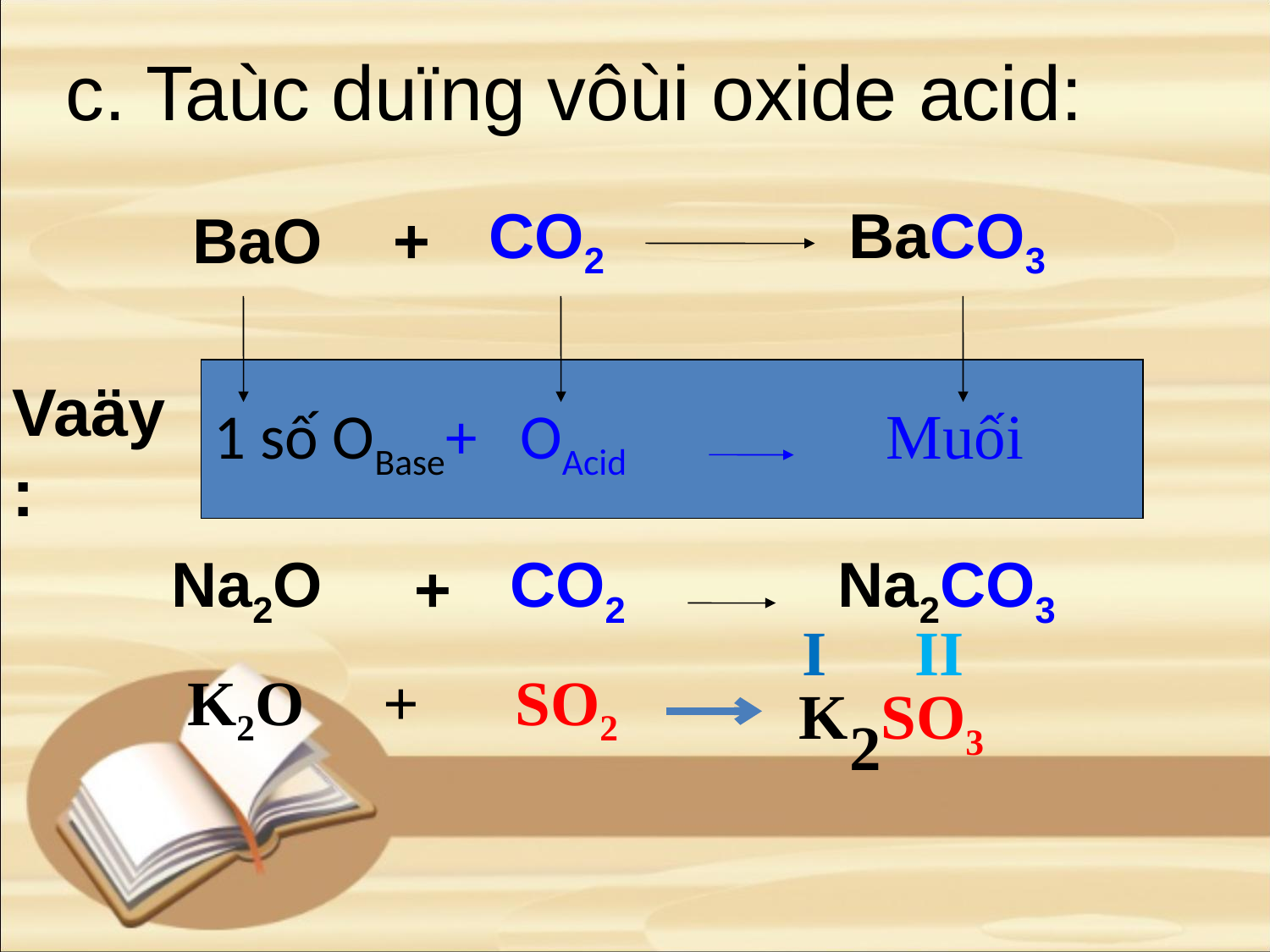

# c. Taùc duïng vôùi oxide acid:
BaO
+
CO2
BaCO3

1 số OBase+   OAcid                  Muối

Vaäy:
Na2O
+
CO2
Na2CO3
I
II

 K2O     +      SO2
K
SO3
2